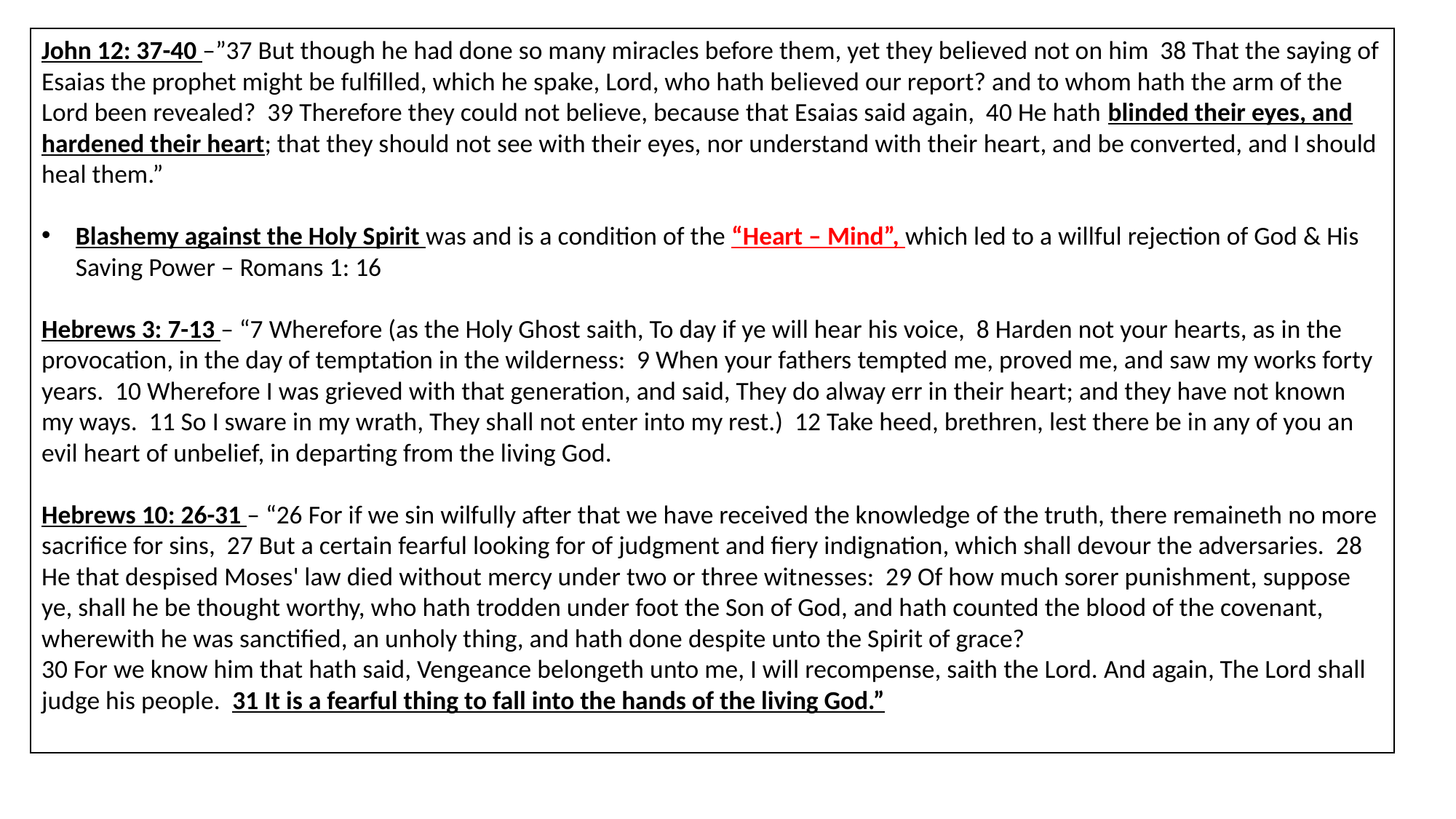

John 12: 37-40 –”37 But though he had done so many miracles before them, yet they believed not on him  38 That the saying of Esaias the prophet might be fulfilled, which he spake, Lord, who hath believed our report? and to whom hath the arm of the Lord been revealed?  39 Therefore they could not believe, because that Esaias said again,  40 He hath blinded their eyes, and hardened their heart; that they should not see with their eyes, nor understand with their heart, and be converted, and I should heal them.”

Blashemy against the Holy Spirit was and is a condition of the “Heart – Mind”, which led to a willful rejection of God & His Saving Power – Romans 1: 16

Hebrews 3: 7-13 – “7 Wherefore (as the Holy Ghost saith, To day if ye will hear his voice,  8 Harden not your hearts, as in the provocation, in the day of temptation in the wilderness:  9 When your fathers tempted me, proved me, and saw my works forty years.  10 Wherefore I was grieved with that generation, and said, They do alway err in their heart; and they have not known my ways.  11 So I sware in my wrath, They shall not enter into my rest.)  12 Take heed, brethren, lest there be in any of you an evil heart of unbelief, in departing from the living God.

Hebrews 10: 26-31 – “26 For if we sin wilfully after that we have received the knowledge of the truth, there remaineth no more sacrifice for sins,  27 But a certain fearful looking for of judgment and fiery indignation, which shall devour the adversaries.  28 He that despised Moses' law died without mercy under two or three witnesses:  29 Of how much sorer punishment, suppose ye, shall he be thought worthy, who hath trodden under foot the Son of God, and hath counted the blood of the covenant, wherewith he was sanctified, an unholy thing, and hath done despite unto the Spirit of grace?
30 For we know him that hath said, Vengeance belongeth unto me, I will recompense, saith the Lord. And again, The Lord shall judge his people.  31 It is a fearful thing to fall into the hands of the living God.”